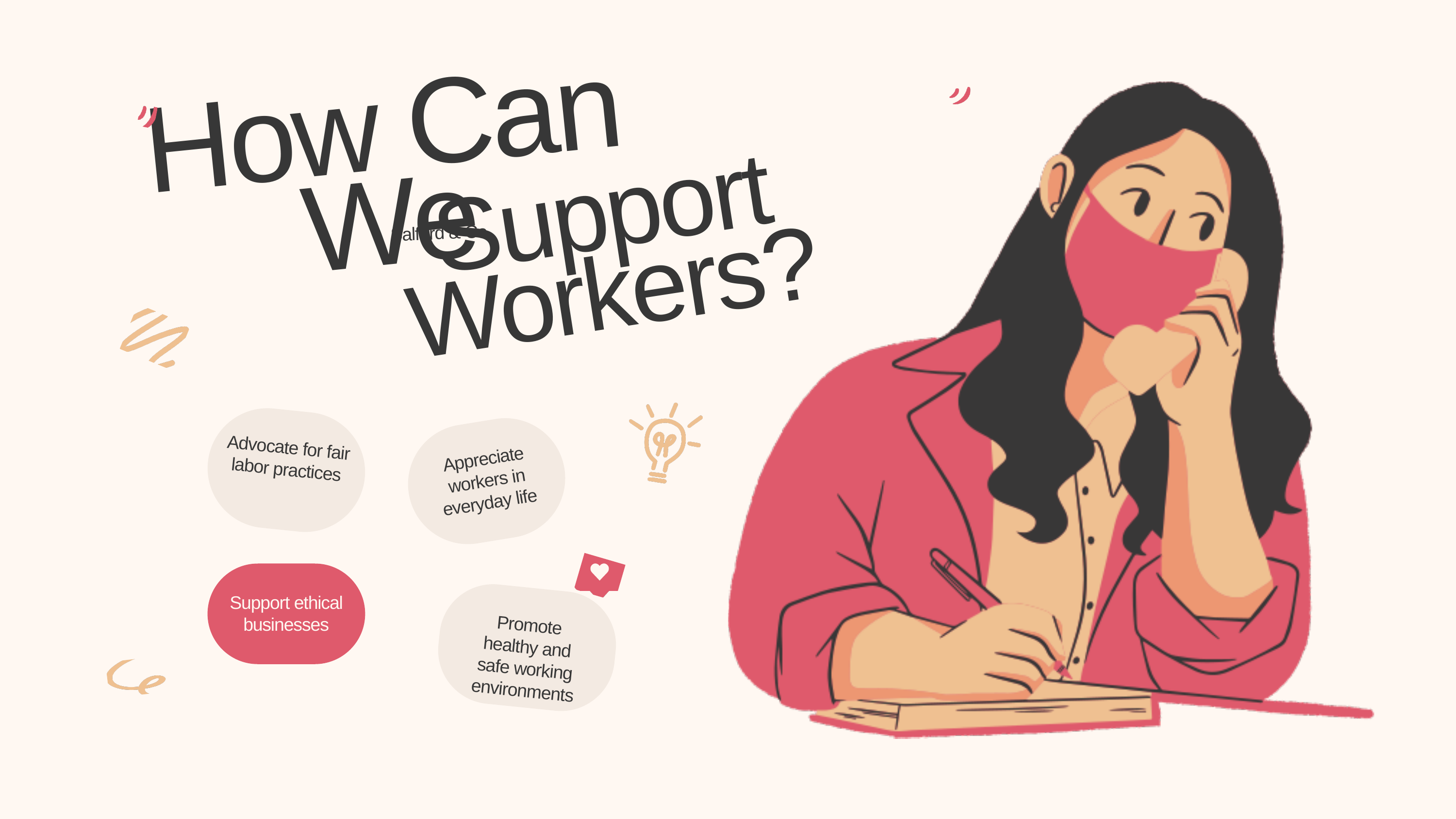

How Can We

Support Workers?
 Salford & Co.

Advocate for fair labor practices
Appreciate workers in everyday life

Support ethical businesses
Promote healthy and safe working environments